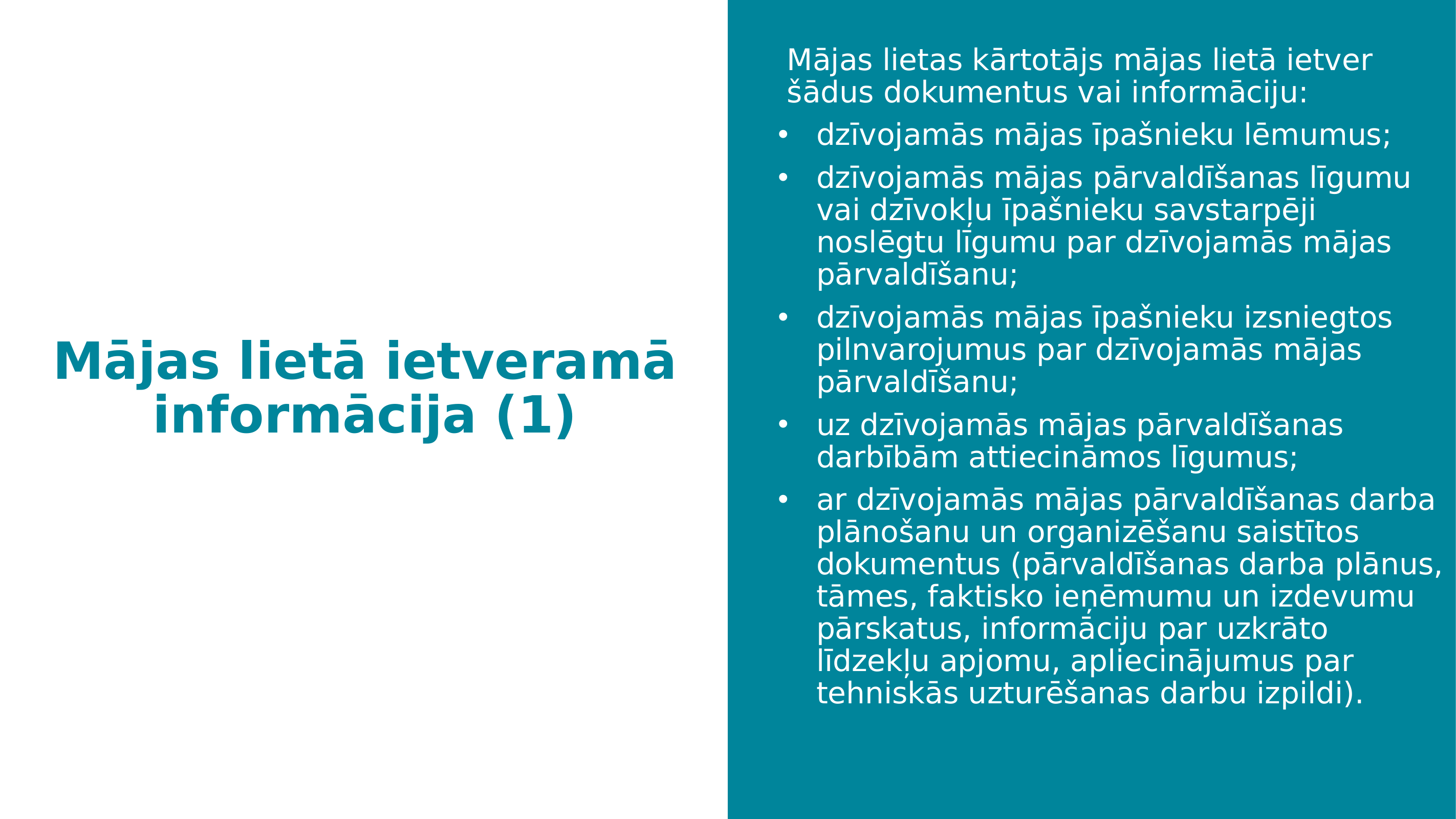

Mājas lietā ietveramā informācija (1)
Mājas lietas kārtotājs mājas lietā ietver šādus dokumentus vai informāciju:
dzīvojamās mājas īpašnieku lēmumus;
dzīvojamās mājas pārvaldīšanas līgumu vai dzīvokļu īpašnieku savstarpēji noslēgtu līgumu par dzīvojamās mājas pārvaldīšanu;
dzīvojamās mājas īpašnieku izsniegtos pilnvarojumus par dzīvojamās mājas pārvaldīšanu;
uz dzīvojamās mājas pārvaldīšanas darbībām attiecināmos līgumus;
ar dzīvojamās mājas pārvaldīšanas darba plānošanu un organizēšanu saistītos dokumentus (pārvaldīšanas darba plānus, tāmes, faktisko ieņēmumu un izdevumu pārskatus, informāciju par uzkrāto līdzekļu apjomu, apliecinājumus par tehniskās uzturēšanas darbu izpildi).